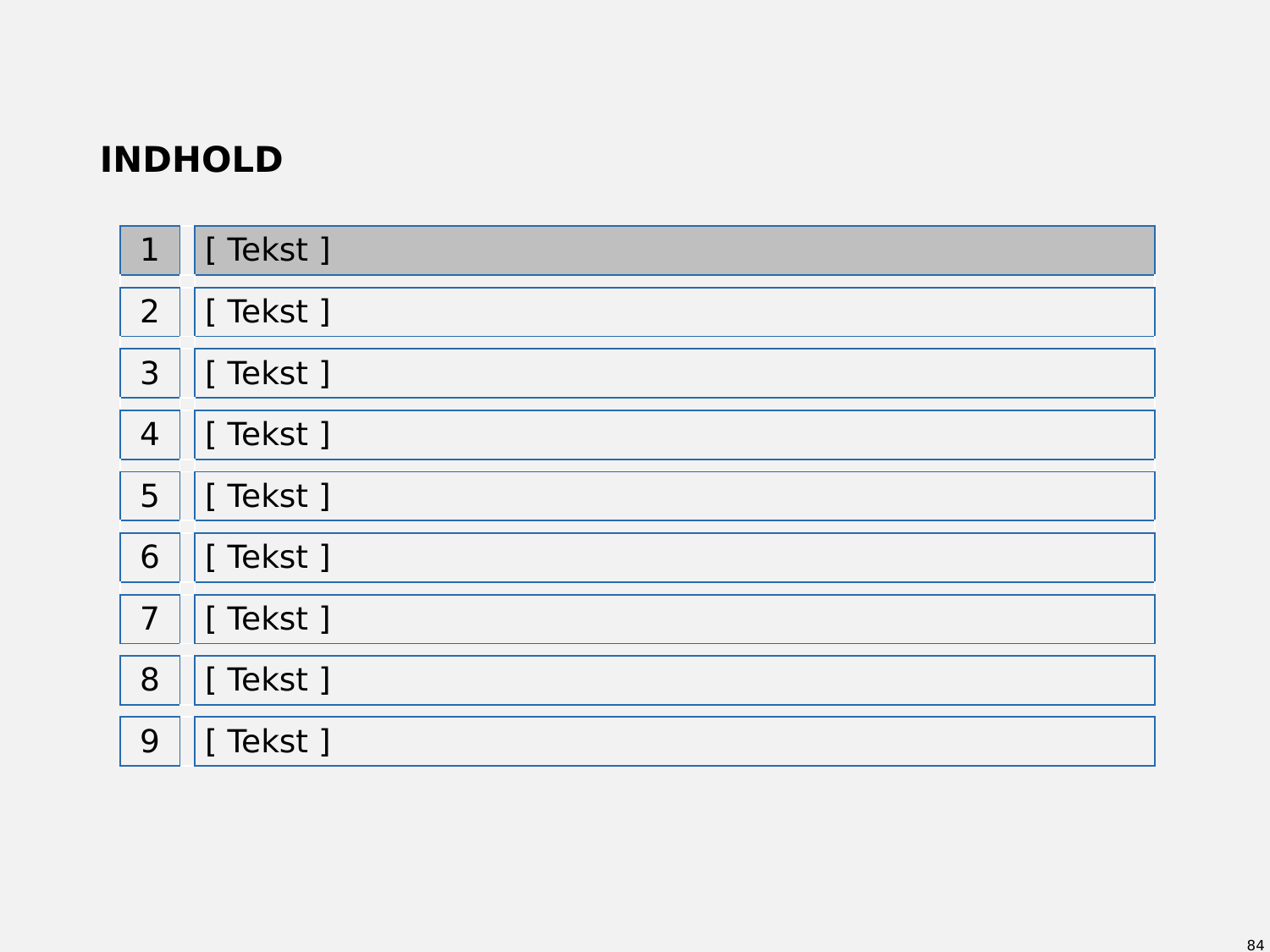

Vejledning til template
Udfyld [ Tekst ] felterne med relevant indhold
Slet de overflødige rækker
Fyldfarven skal være hvid eller gennemsigtig for dem alle
Brug dette slide løbende i præsentationen som adskillelse (divider) mellem de forskellige afsnit/kapitler.
Brug en grå fyld-farve bag tal og tekst på det aktuelle element du er på. Dette indikere fremdrift. Alle andre elementer skal være hvide eller gennemsigtige.
# INDHOLD
| 1 |  | [ Tekst ] |
| --- | --- | --- |
|  |  |  |
| 2 |  | [ Tekst ] |
|  |  |  |
| 3 |  | [ Tekst ] |
|  |  |  |
| 4 |  | [ Tekst ] |
|  |  |  |
| 5 |  | [ Tekst ] |
|  |  |  |
| 6 |  | [ Tekst ] |
|  |  |  |
| 7 |  | [ Tekst ] |
|  |  |  |
| 8 |  | [ Tekst ] |
|  |  |  |
| 9 |  | [ Tekst ] |
Slet vejledning ved brug
84